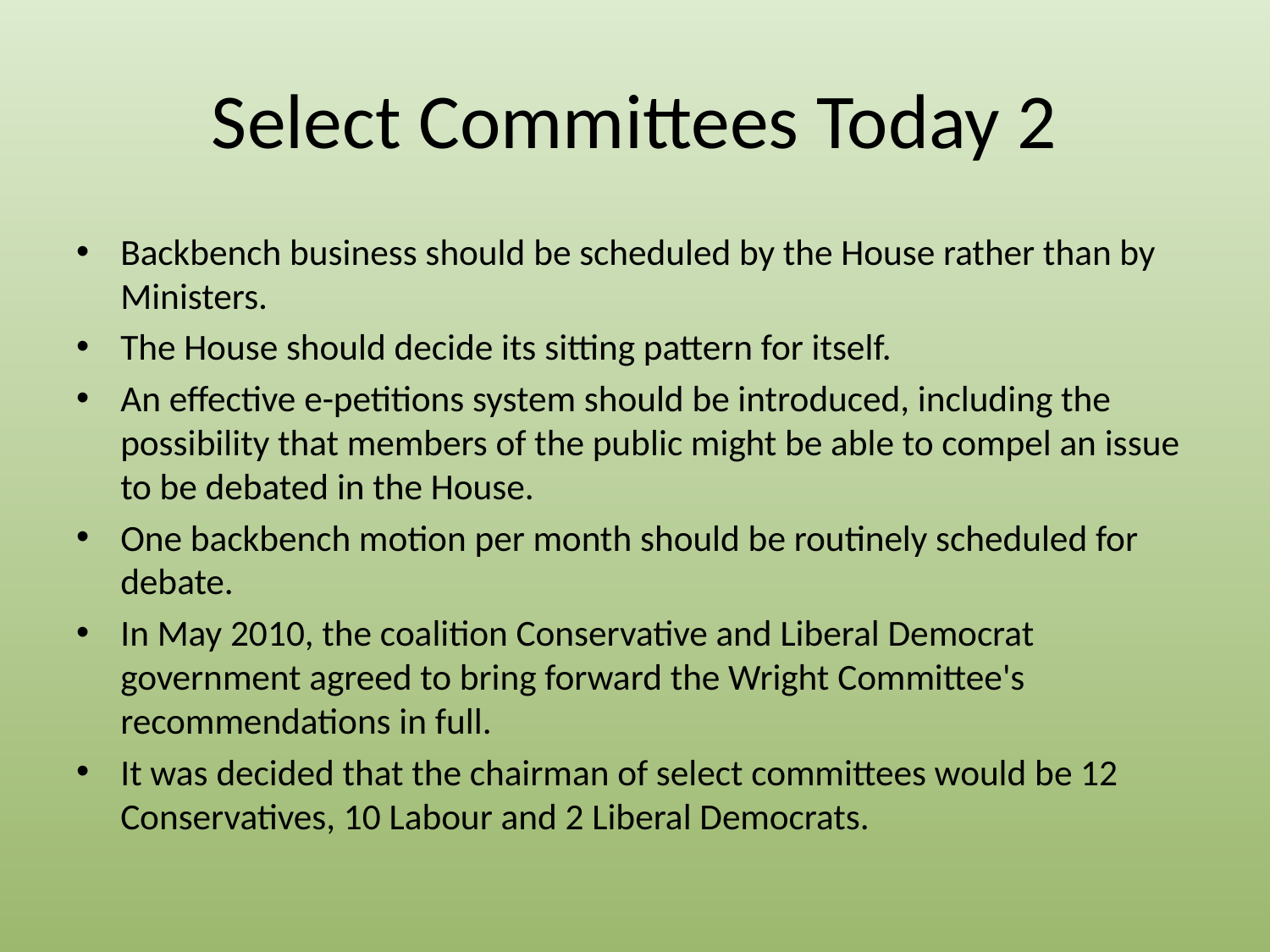

# Select Committees Today 2
Backbench business should be scheduled by the House rather than by Ministers.
The House should decide its sitting pattern for itself.
An effective e-petitions system should be introduced, including the possibility that members of the public might be able to compel an issue to be debated in the House.
One backbench motion per month should be routinely scheduled for debate.
In May 2010, the coalition Conservative and Liberal Democrat government agreed to bring forward the Wright Committee's recommendations in full.
It was decided that the chairman of select committees would be 12 Conservatives, 10 Labour and 2 Liberal Democrats.